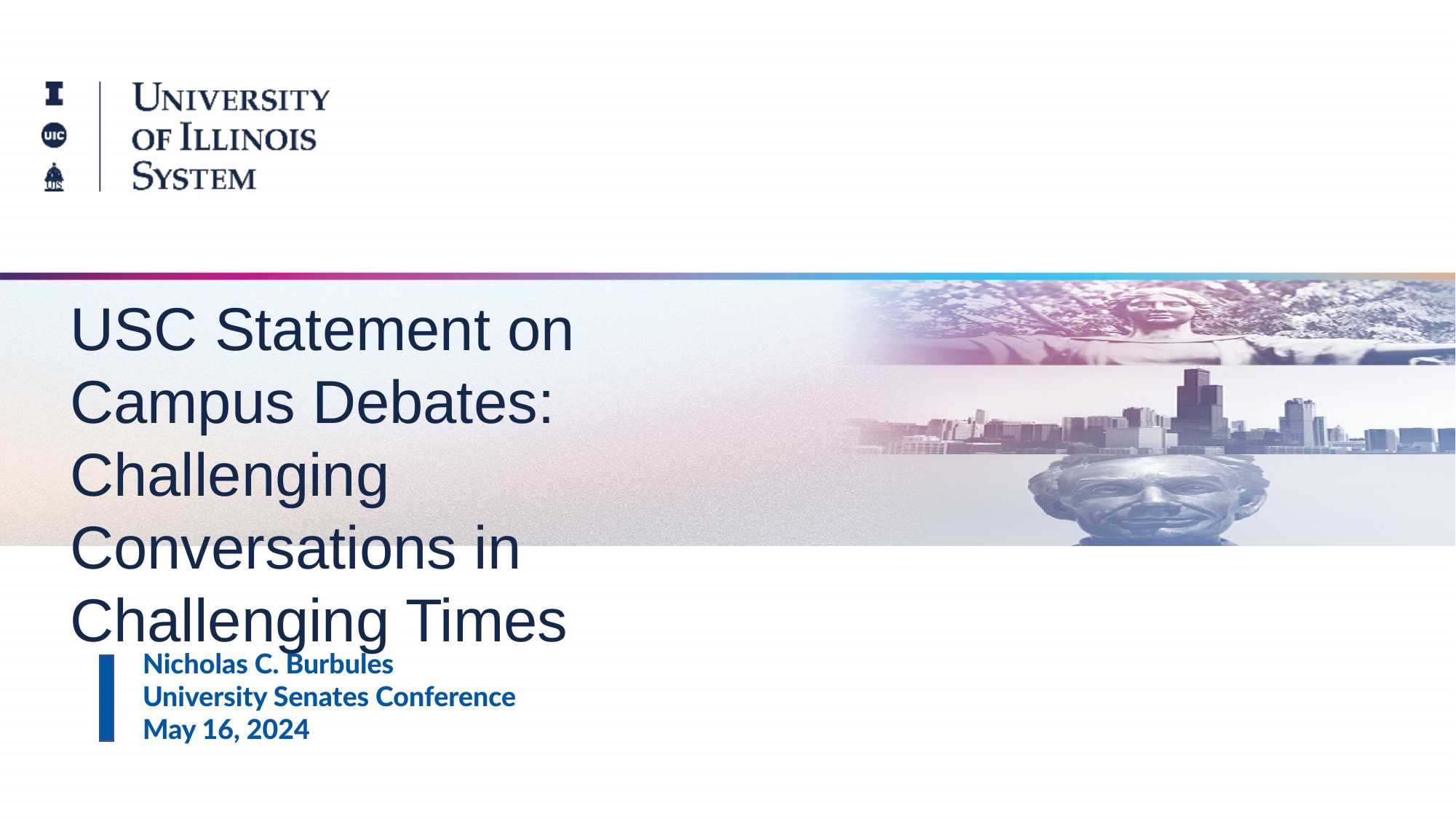

USC Statement on Campus Debates: Challenging Conversations in Challenging Times
Nicholas C. Burbules
University Senates Conference
May 16, 2024